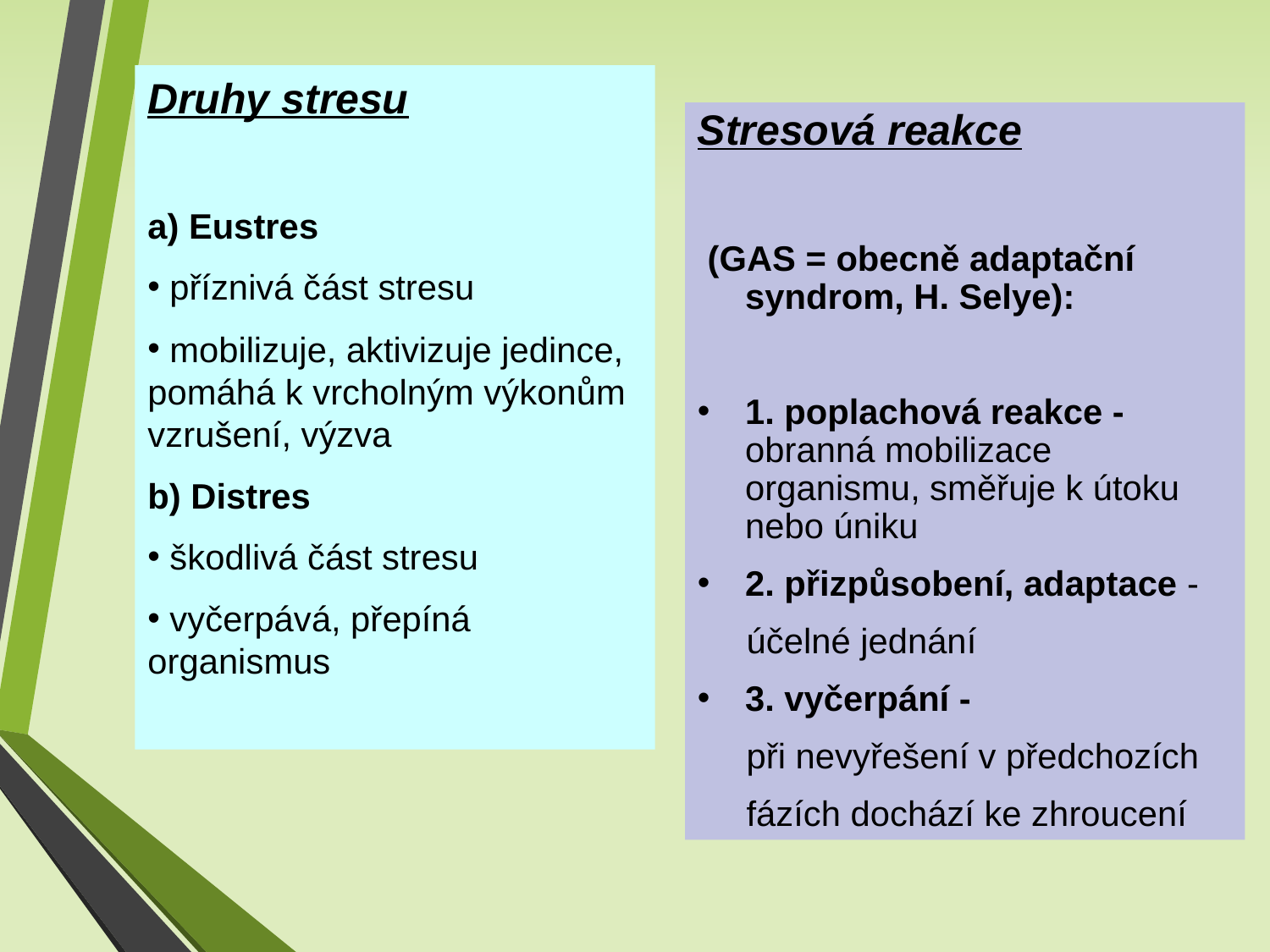

Druhy stresu

a) Eustres
 příznivá část stresu
 mobilizuje, aktivizuje jedince, pomáhá k vrcholným výkonům vzrušení, výzva
b) Distres
 škodlivá část stresu
 vyčerpává, přepíná organismus

Stresová reakce

 (GAS = obecně adaptační syndrom, H. Selye):

1. poplachová reakce -  obranná mobilizace organismu, směřuje k útoku nebo úniku
2. přizpůsobení, adaptace -
     účelné jednání
3. vyčerpání -
     při nevyřešení v předchozích
     fázích dochází ke zhroucení